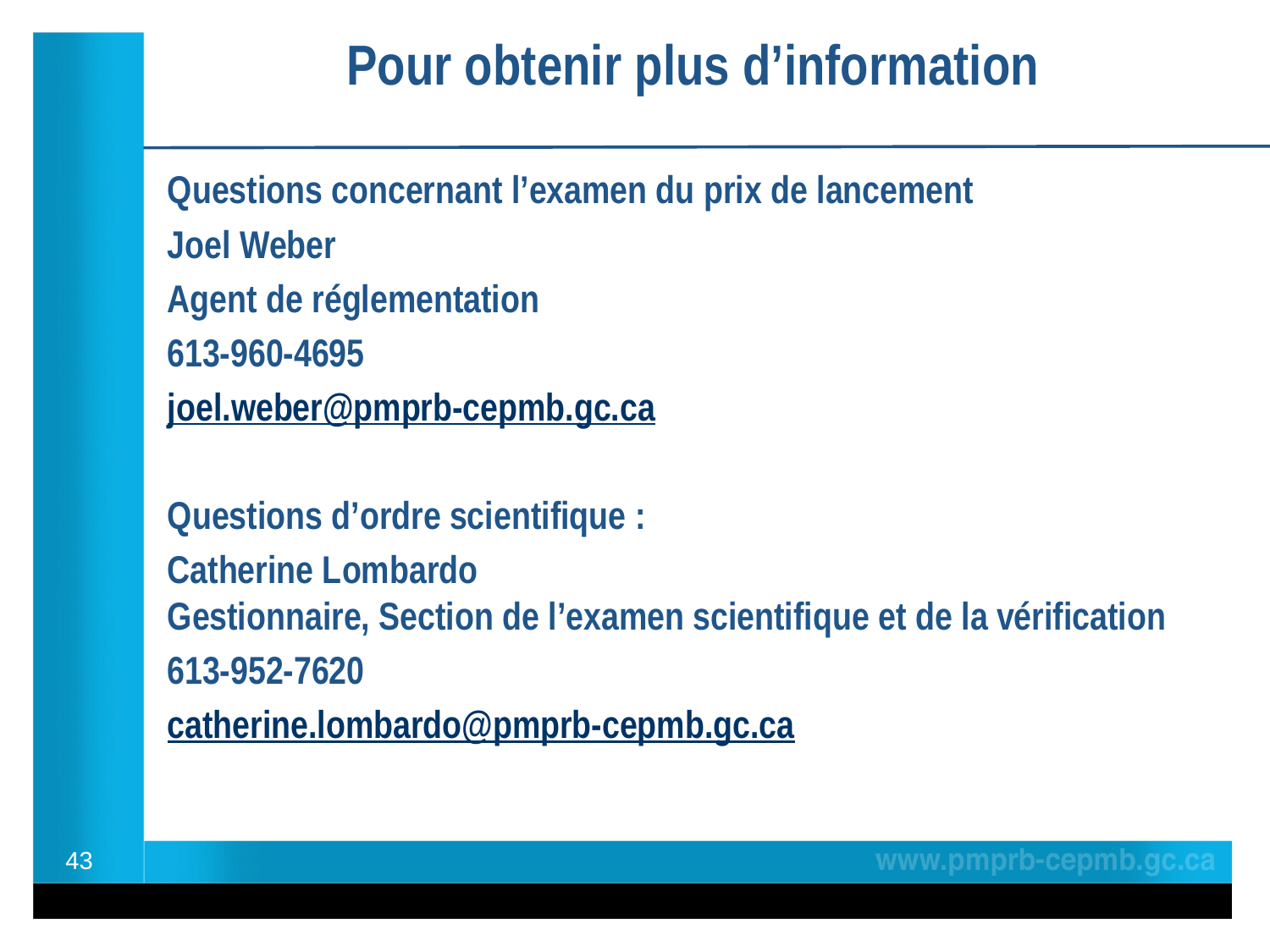

# Pour obtenir plus d’information

Questions concernant l’examen du prix de lancement
Joel Weber
Agent de réglementation
613-960-4695
joel.weber@pmprb-cepmb.gc.ca

Questions d’ordre scientifique :
Catherine Lombardo
Gestionnaire, Section de l’examen scientifique et de la vérification
613-952-7620
catherine.lombardo@pmprb-cepmb.gc.ca

43